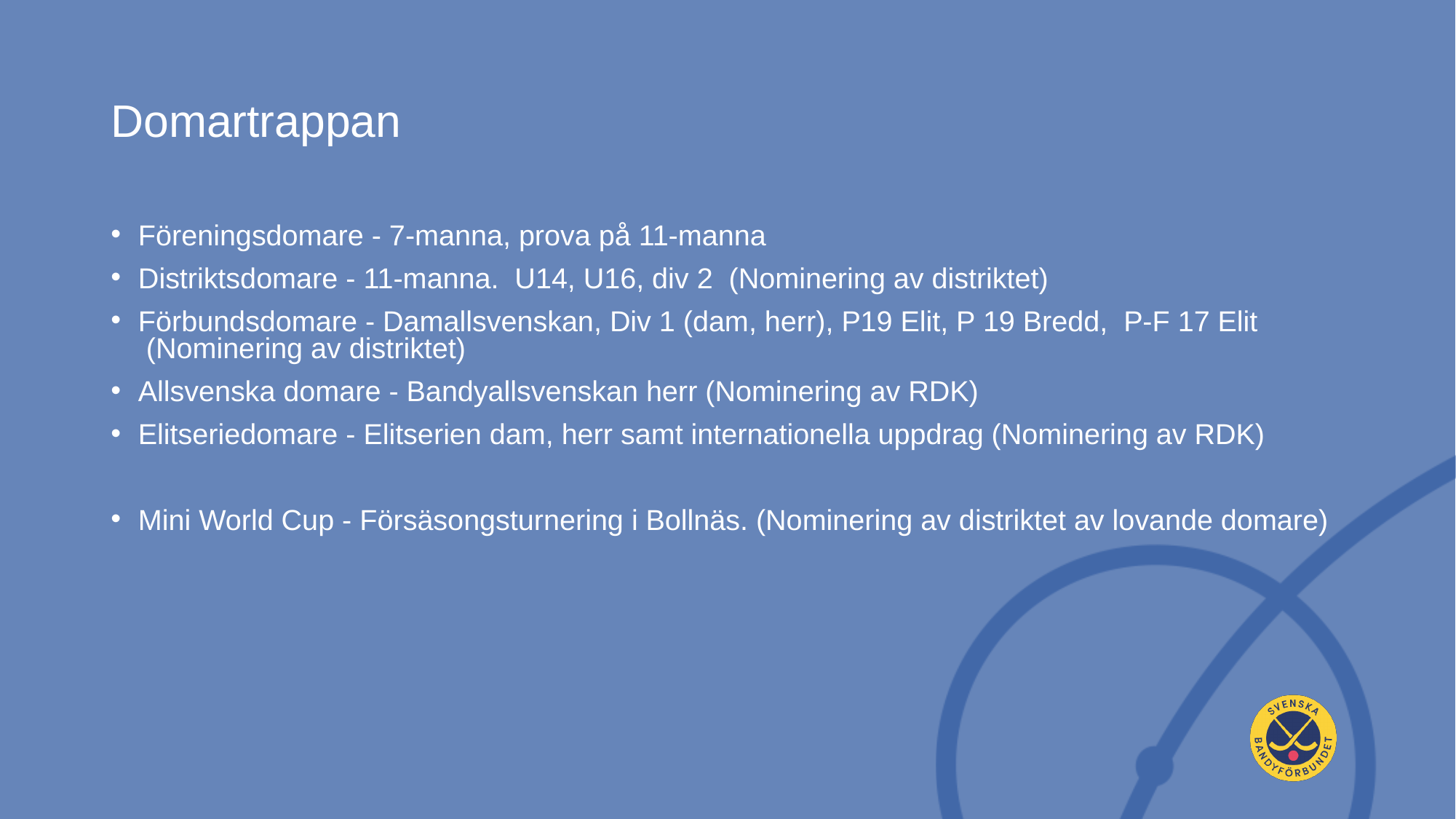

# Domartrappan
Föreningsdomare - 7-manna, prova på 11-manna
Distriktsdomare - 11-manna.  U14, U16, div 2  (Nominering av distriktet)
Förbundsdomare - Damallsvenskan, Div 1 (dam, herr), P19 Elit, P 19 Bredd,  P-F 17 Elit  (Nominering av distriktet)
Allsvenska domare - Bandyallsvenskan herr (Nominering av RDK)
Elitseriedomare - Elitserien dam, herr samt internationella uppdrag (Nominering av RDK)

Mini World Cup - Försäsongsturnering i Bollnäs. (Nominering av distriktet av lovande domare)